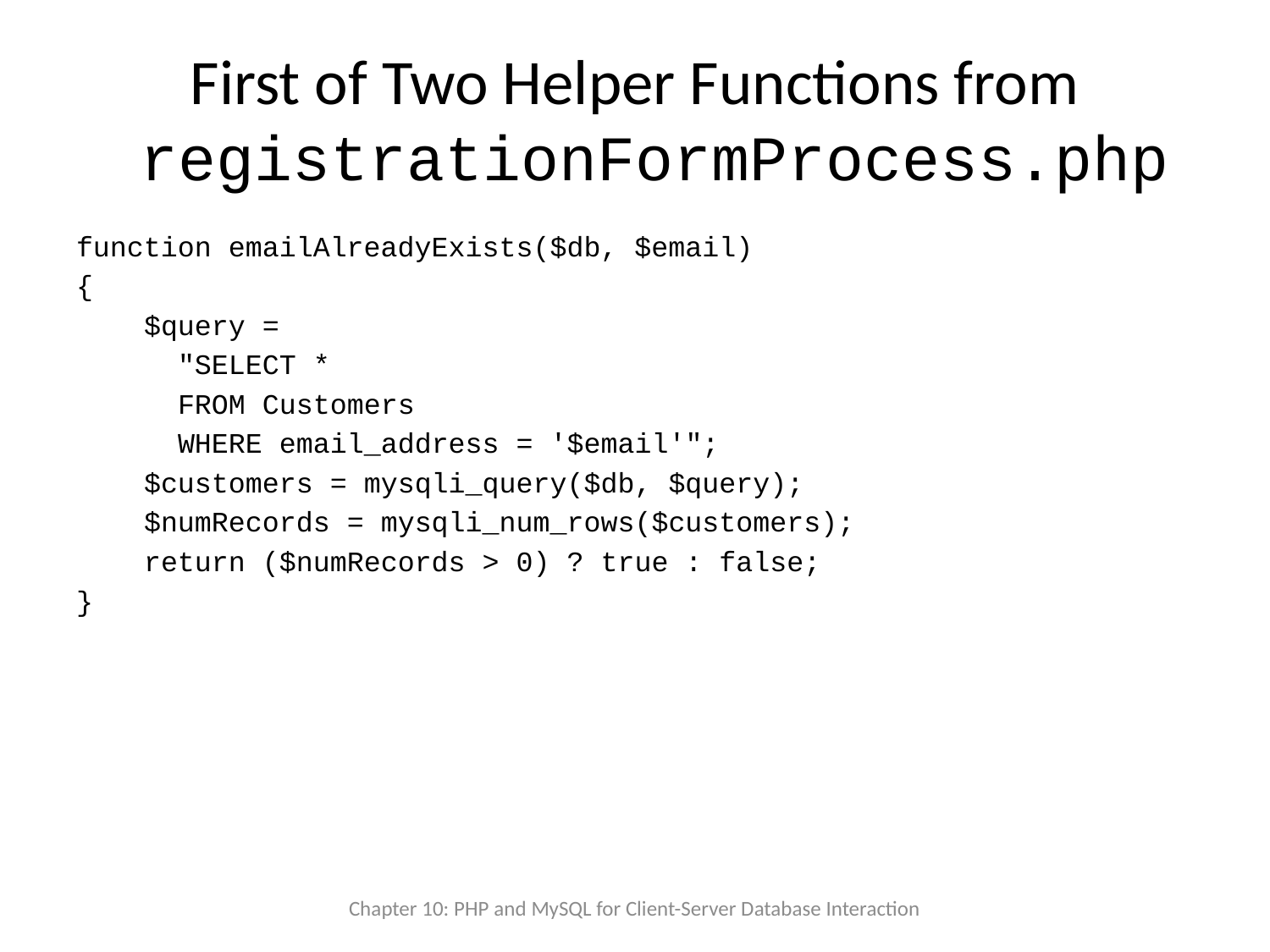

# First of Two Helper Functions from registrationFormProcess.php
function emailAlreadyExists($db, $email)
{
    $query =
      "SELECT *
      FROM Customers
      WHERE email_address = '$email'";
    $customers = mysqli_query($db, $query);
    $numRecords = mysqli_num_rows($customers);
    return ($numRecords > 0) ? true : false;
}

Chapter 10: PHP and MySQL for Client-Server Database Interaction